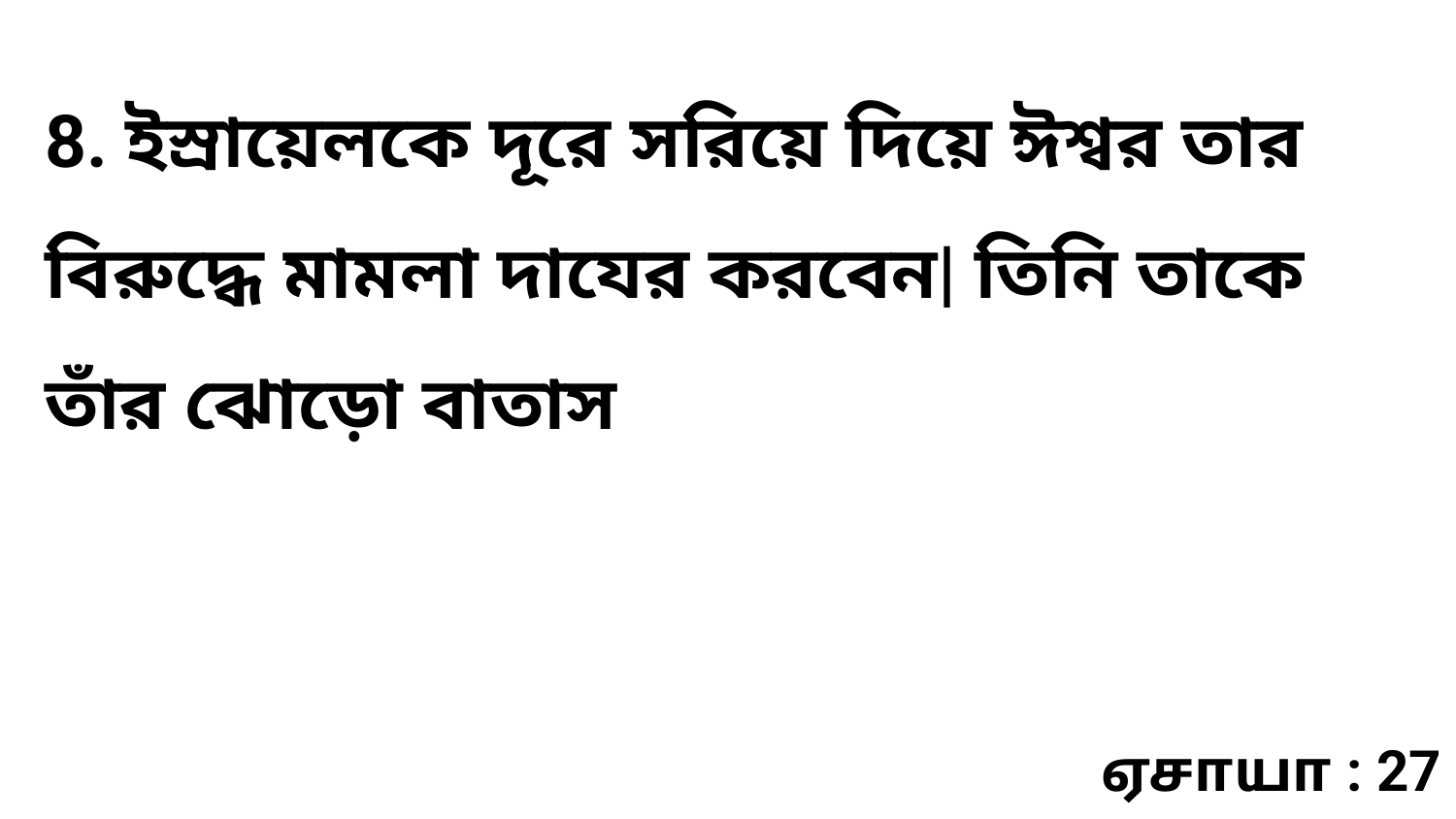

8. ইস্রায়েলকে দূরে সরিয়ে দিয়ে ঈশ্বর তার বিরুদ্ধে মামলা দাযের করবেন| তিনি তাকে তাঁর ঝোড়ো বাতাস
ஏசாயா : 27